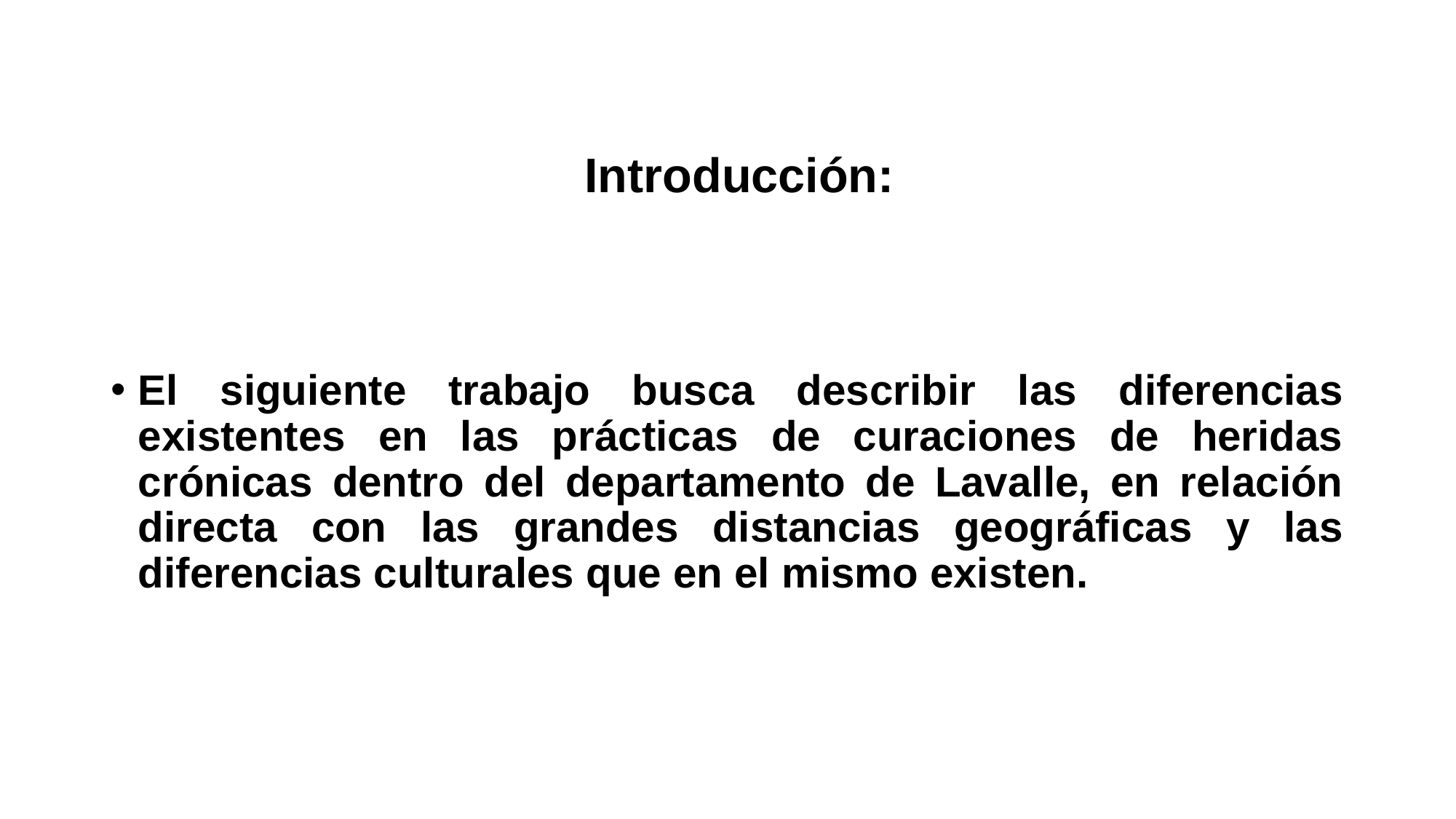

# Introducción:
El siguiente trabajo busca describir las diferencias existentes en las prácticas de curaciones de heridas crónicas dentro del departamento de Lavalle, en relación directa con las grandes distancias geográficas y las diferencias culturales que en el mismo existen.